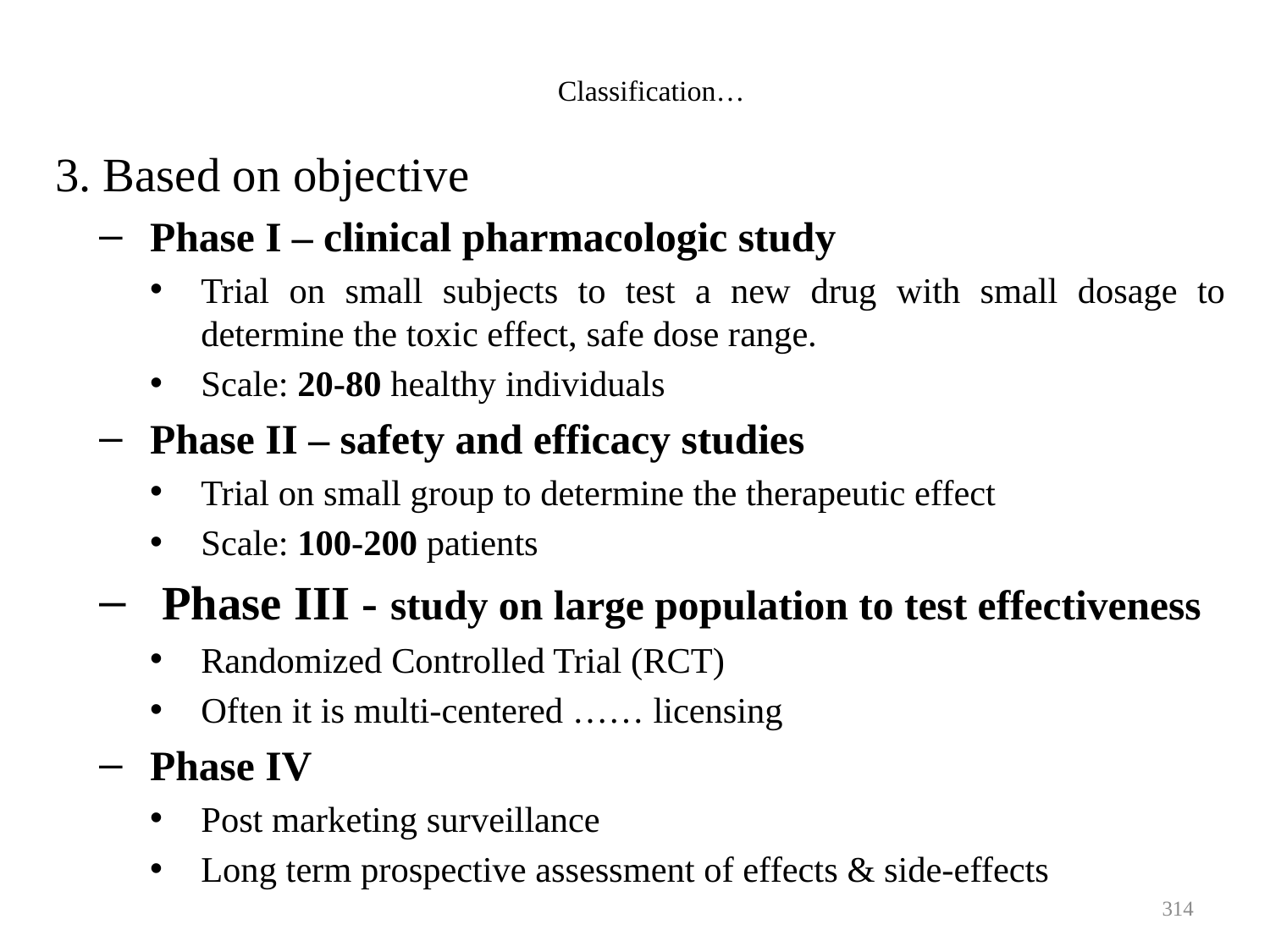

# Classification…
3. Based on objective
Phase I – clinical pharmacologic study
Trial on small subjects to test a new drug with small dosage to determine the toxic effect, safe dose range.
Scale: 20-80 healthy individuals
Phase II – safety and efficacy studies
Trial on small group to determine the therapeutic effect
Scale: 100-200 patients
 Phase III - study on large population to test effectiveness
Randomized Controlled Trial (RCT)
Often it is multi-centered …… licensing
Phase IV
Post marketing surveillance
Long term prospective assessment of effects & side-effects
314